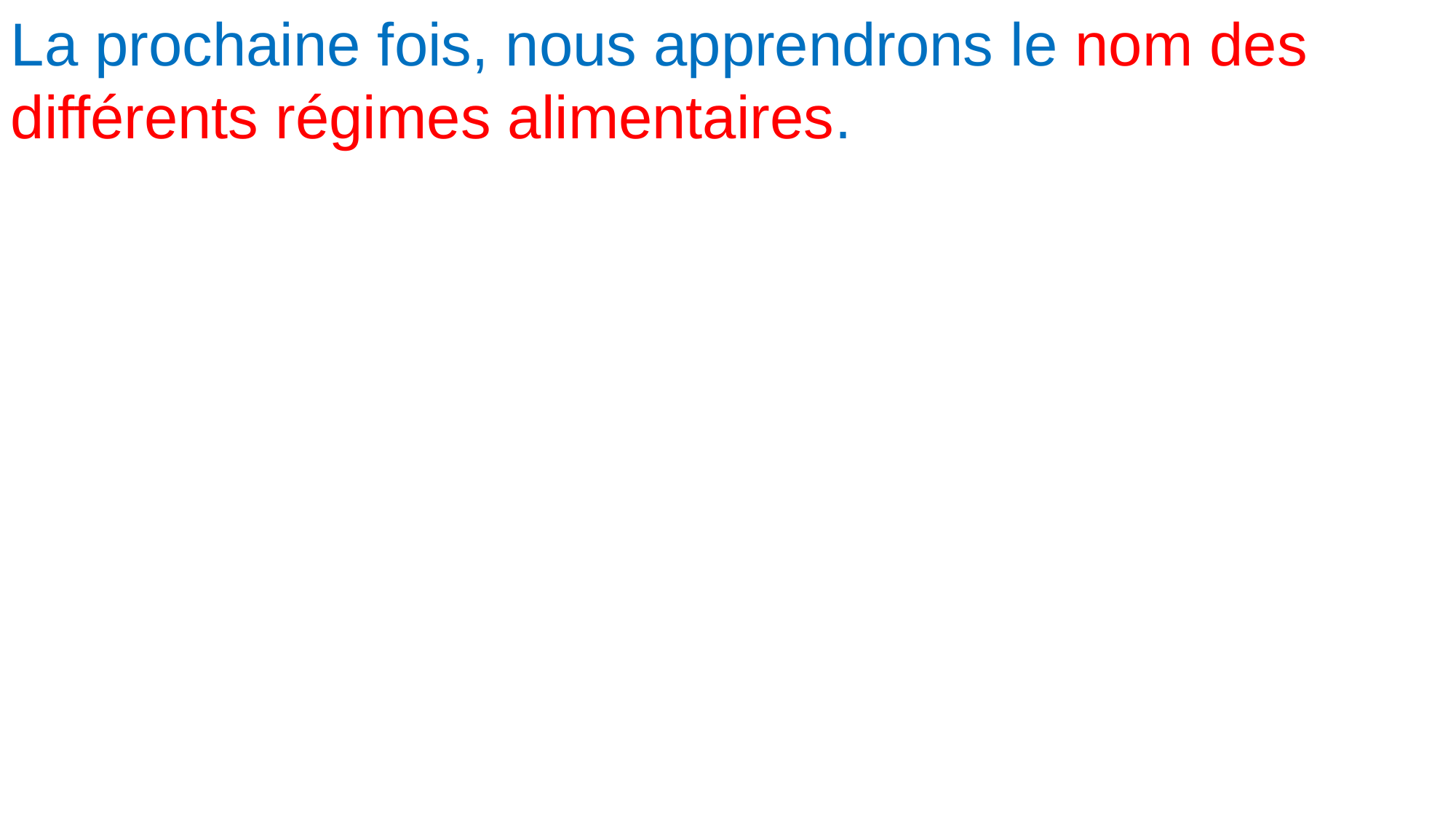

La prochaine fois, nous apprendrons le nom des différents régimes alimentaires.